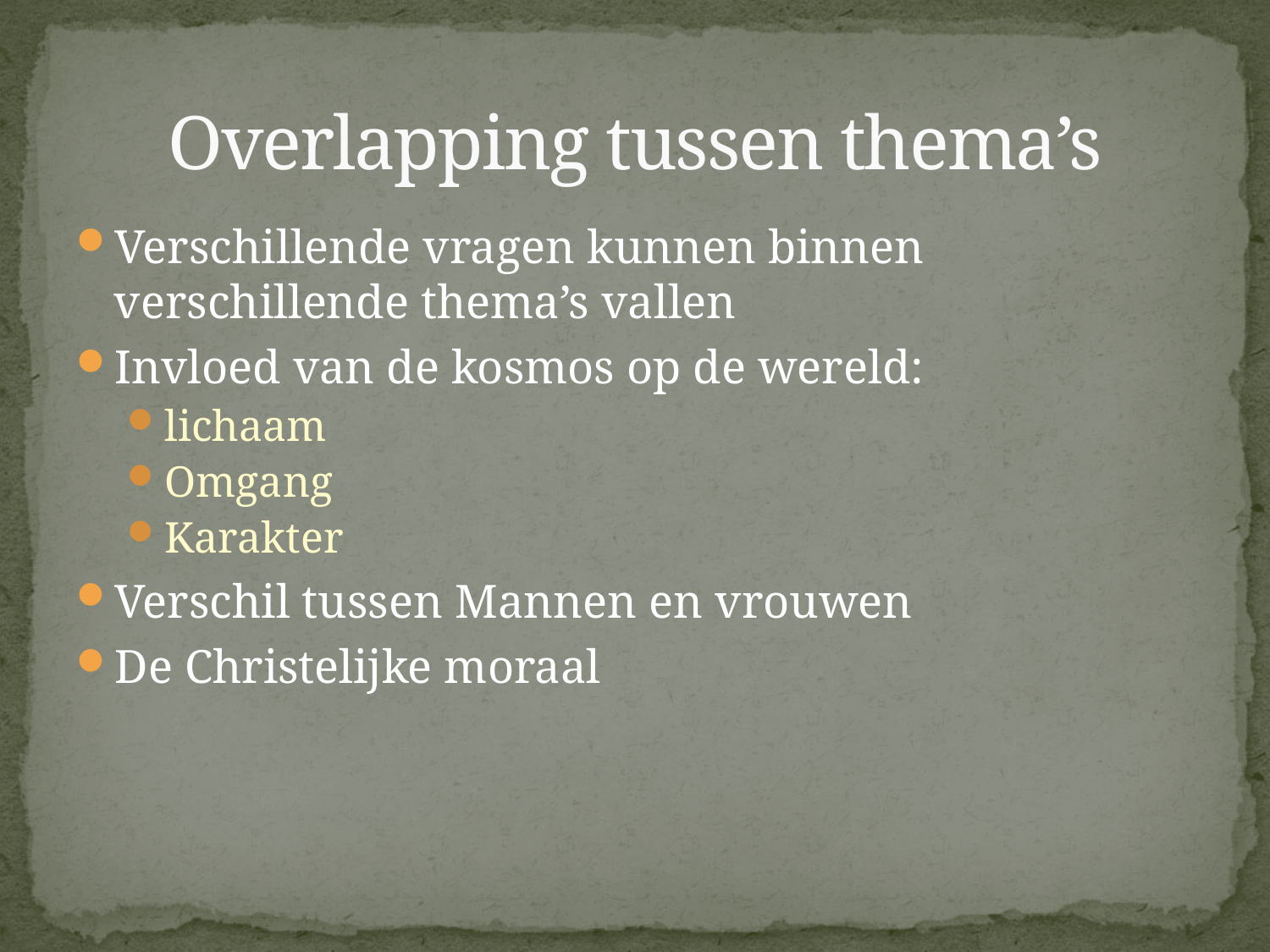

# Overlapping tussen thema’s
Verschillende vragen kunnen binnen verschillende thema’s vallen
Invloed van de kosmos op de wereld:
lichaam
Omgang
Karakter
Verschil tussen Mannen en vrouwen
De Christelijke moraal